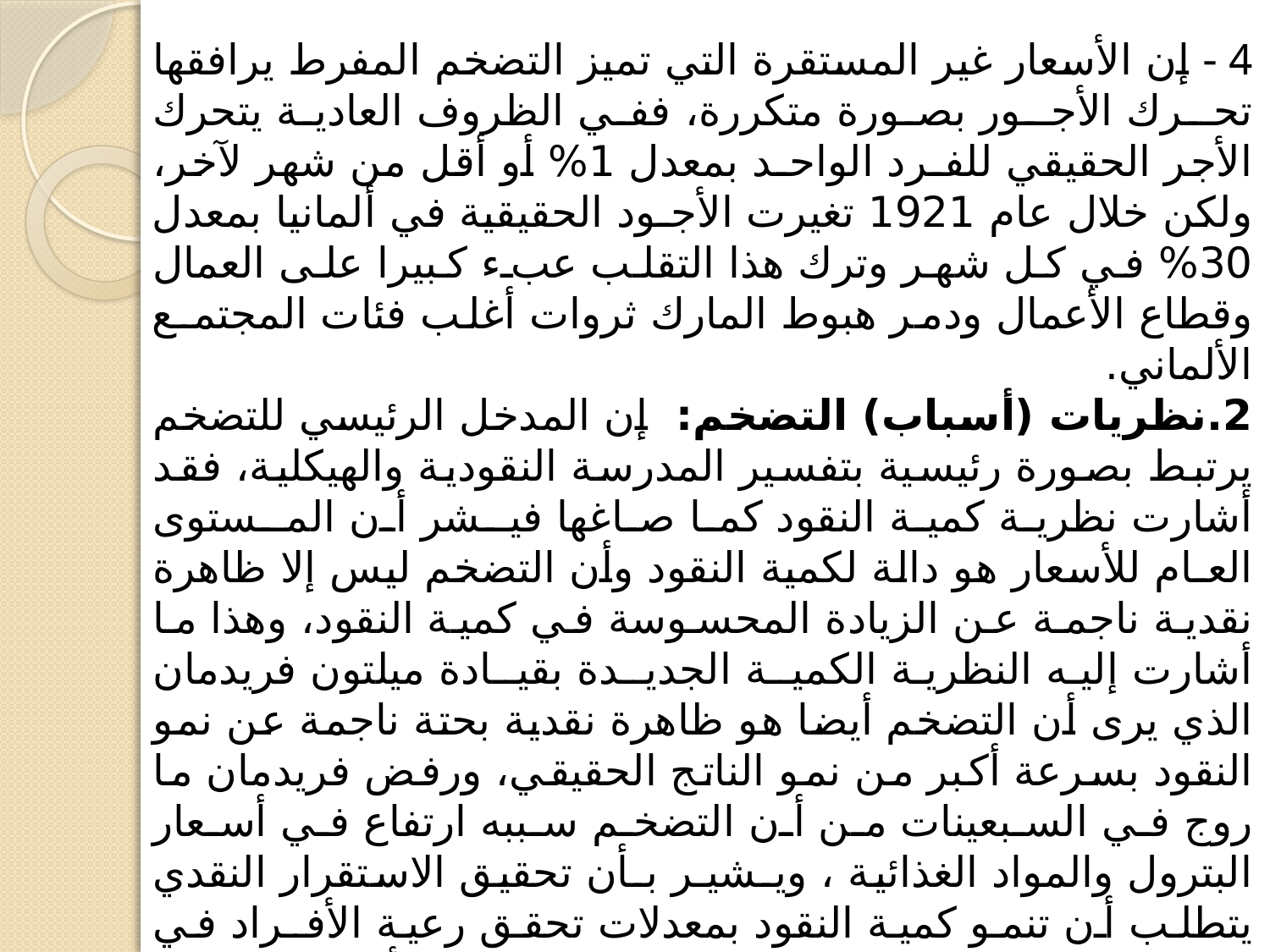

4 - إن الأسعار غير المستقرة التي تميز التضخم المفرط يرافقها تحـرك الأجـور بصورة متكررة، ففي الظروف العادية يتحرك الأجر الحقيقي للفـرد الواحـد بمعدل 1% أو أقل من شهر لآخر، ولكن خلال عام 1921 تغيرت الأجـود الحقيقية في ألمانيا بمعدل 30% في كل شهر وترك هذا التقلب عبء كبيرا على العمال وقطاع الأعمال ودمر هبوط المارك ثروات أغلب فئات المجتمـع الألماني.
2.نظريات (أسباب) التضخم:  إن المدخل الرئيسي للتضخم يرتبط بصورة رئيسية بتفسير المدرسة النقودية والهيكلية، فقد أشارت نظرية كمية النقود كما صاغها فيـشر أن المـستوى العـام للأسعار هو دالة لكمية النقود وأن التضخم ليس إلا ظاهرة نقدية ناجمة عن الزيادة المحسوسة في كمية النقود، وهذا ما أشارت إليه النظرية الكميـة الجديـدة بقيـادة میلتون فریدمان الذي يرى أن التضخم أيضا هو ظاهرة نقدية بحتة ناجمة عن نمو النقود بسرعة أكبر من نمو الناتج الحقيقي، ورفض فريدمان ما روج في السبعينات من أن التضخم سببه ارتفاع في أسعار البترول والمواد الغذائية ، ويـشيـر بـأن تحقيق الاستقرار النقدي يتطلب أن تنمو كمية النقود بمعدلات تحقق رعية الأفـراد في الاحتفاظ بنسبة من دخولهم النقدية على شكل أرصدة نقدية، وبنفس الاتجـاه أشار فيليمتك (Flemining) أن التوسع النقدي هو السبب في زيادة مستوى الطلـب الكلي والأسعار في العديد من الدول، وذكر كيغن (Cagam) الذي ينتمـي إلـى المدرسة النقودية في إشارته للتضخم في الولايات المتحدة في نهاية السبعينات أن تخفيض النفقات الحكومية والنمو النقدي قد ساهم في تخفيض التضخم في أمريكا من 7% عام 1968 إلى 3% عام 1969 وان تخفيض معدل التوسع النقـدي أدى إلى الطلب الكلي فيها .